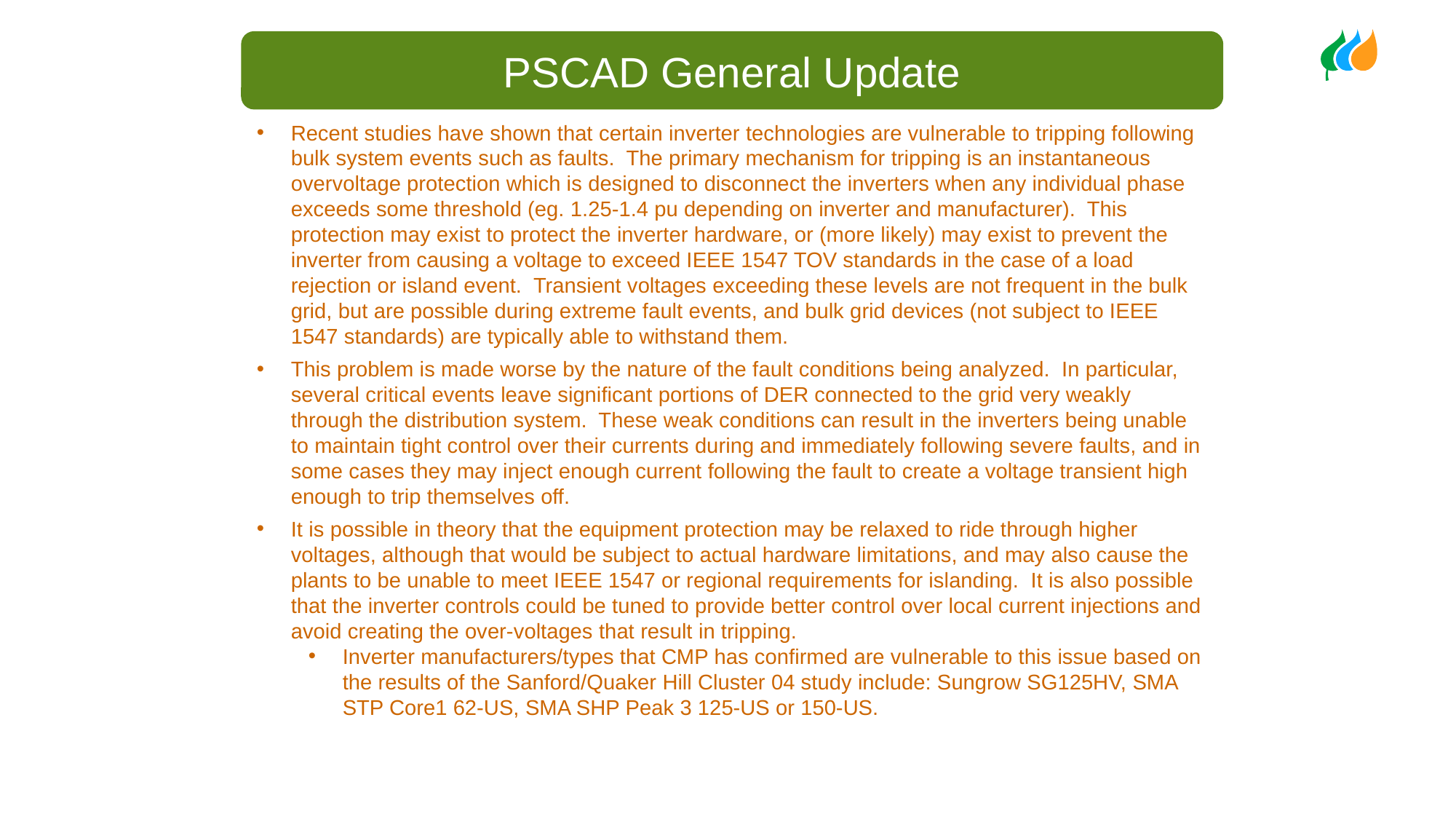

PSCAD General Update
Recent studies have shown that certain inverter technologies are vulnerable to tripping following bulk system events such as faults.  The primary mechanism for tripping is an instantaneous overvoltage protection which is designed to disconnect the inverters when any individual phase exceeds some threshold (eg. 1.25-1.4 pu depending on inverter and manufacturer).  This protection may exist to protect the inverter hardware, or (more likely) may exist to prevent the inverter from causing a voltage to exceed IEEE 1547 TOV standards in the case of a load rejection or island event.  Transient voltages exceeding these levels are not frequent in the bulk grid, but are possible during extreme fault events, and bulk grid devices (not subject to IEEE 1547 standards) are typically able to withstand them.

This problem is made worse by the nature of the fault conditions being analyzed.  In particular, several critical events leave significant portions of DER connected to the grid very weakly through the distribution system.  These weak conditions can result in the inverters being unable to maintain tight control over their currents during and immediately following severe faults, and in some cases they may inject enough current following the fault to create a voltage transient high enough to trip themselves off.

It is possible in theory that the equipment protection may be relaxed to ride through higher voltages, although that would be subject to actual hardware limitations, and may also cause the plants to be unable to meet IEEE 1547 or regional requirements for islanding.  It is also possible that the inverter controls could be tuned to provide better control over local current injections and avoid creating the over-voltages that result in tripping.
Inverter manufacturers/types that CMP has confirmed are vulnerable to this issue based on the results of the Sanford/Quaker Hill Cluster 04 study include: Sungrow SG125HV, SMA STP Core1 62-US, SMA SHP Peak 3 125-US or 150-US.